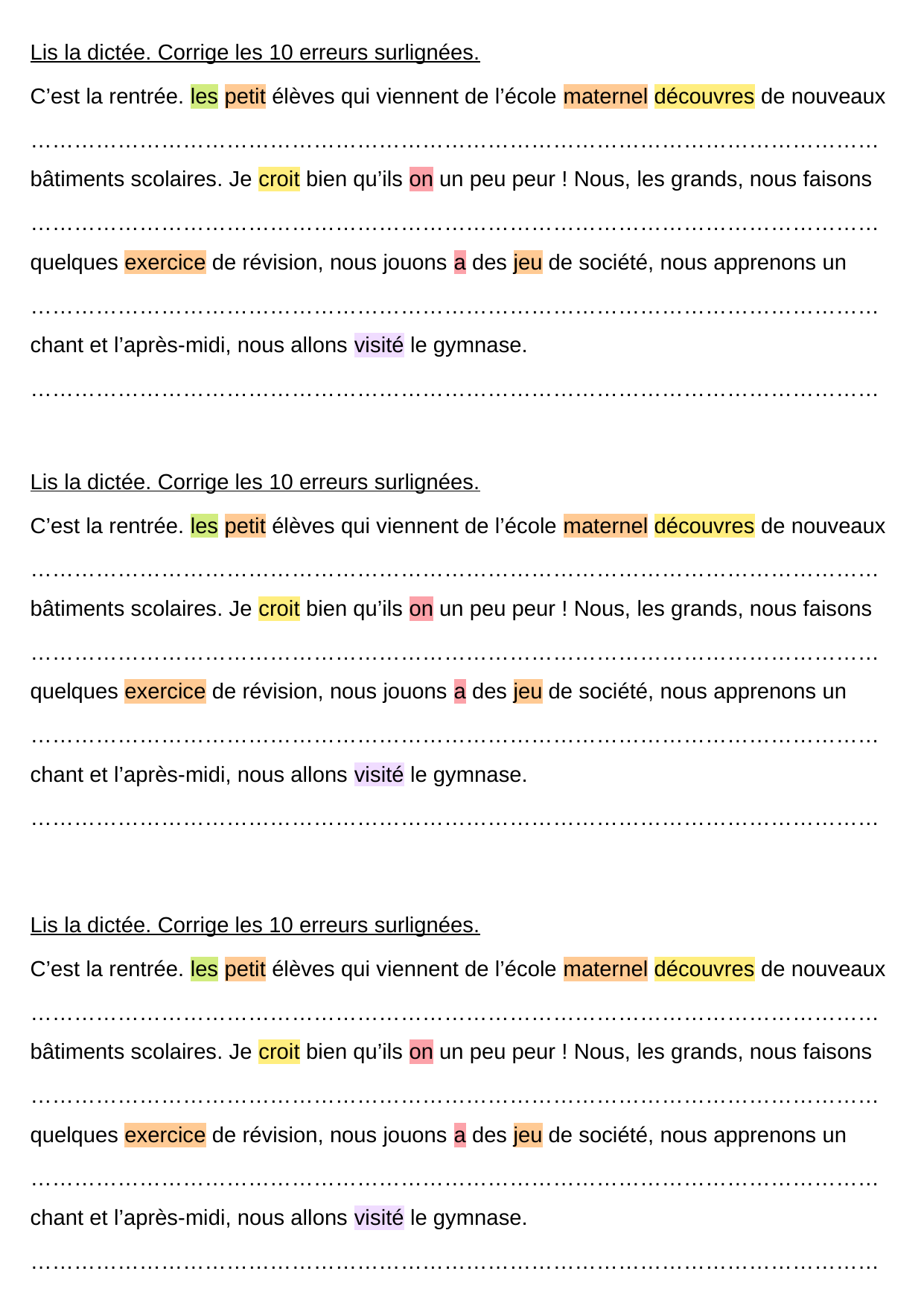

Lis la dictée. Corrige les 10 erreurs surlignées.
C’est la rentrée. les petit élèves qui viennent de l’école maternel découvres de nouveaux
……………………………………………………………………………………………………… bâtiments scolaires. Je croit bien qu’ils on un peu peur ! Nous, les grands, nous faisons
……………………………………………………………………………………………………… quelques exercice de révision, nous jouons a des jeu de société, nous apprenons un
……………………………………………………………………………………………………… chant et l’après-midi, nous allons visité le gymnase.
………………………………………………………………………………………………………
Lis la dictée. Corrige les 10 erreurs surlignées.
C’est la rentrée. les petit élèves qui viennent de l’école maternel découvres de nouveaux
……………………………………………………………………………………………………… bâtiments scolaires. Je croit bien qu’ils on un peu peur ! Nous, les grands, nous faisons
……………………………………………………………………………………………………… quelques exercice de révision, nous jouons a des jeu de société, nous apprenons un
……………………………………………………………………………………………………… chant et l’après-midi, nous allons visité le gymnase.
………………………………………………………………………………………………………
Lis la dictée. Corrige les 10 erreurs surlignées.
C’est la rentrée. les petit élèves qui viennent de l’école maternel découvres de nouveaux
……………………………………………………………………………………………………… bâtiments scolaires. Je croit bien qu’ils on un peu peur ! Nous, les grands, nous faisons
……………………………………………………………………………………………………… quelques exercice de révision, nous jouons a des jeu de société, nous apprenons un
……………………………………………………………………………………………………… chant et l’après-midi, nous allons visité le gymnase.
………………………………………………………………………………………………………